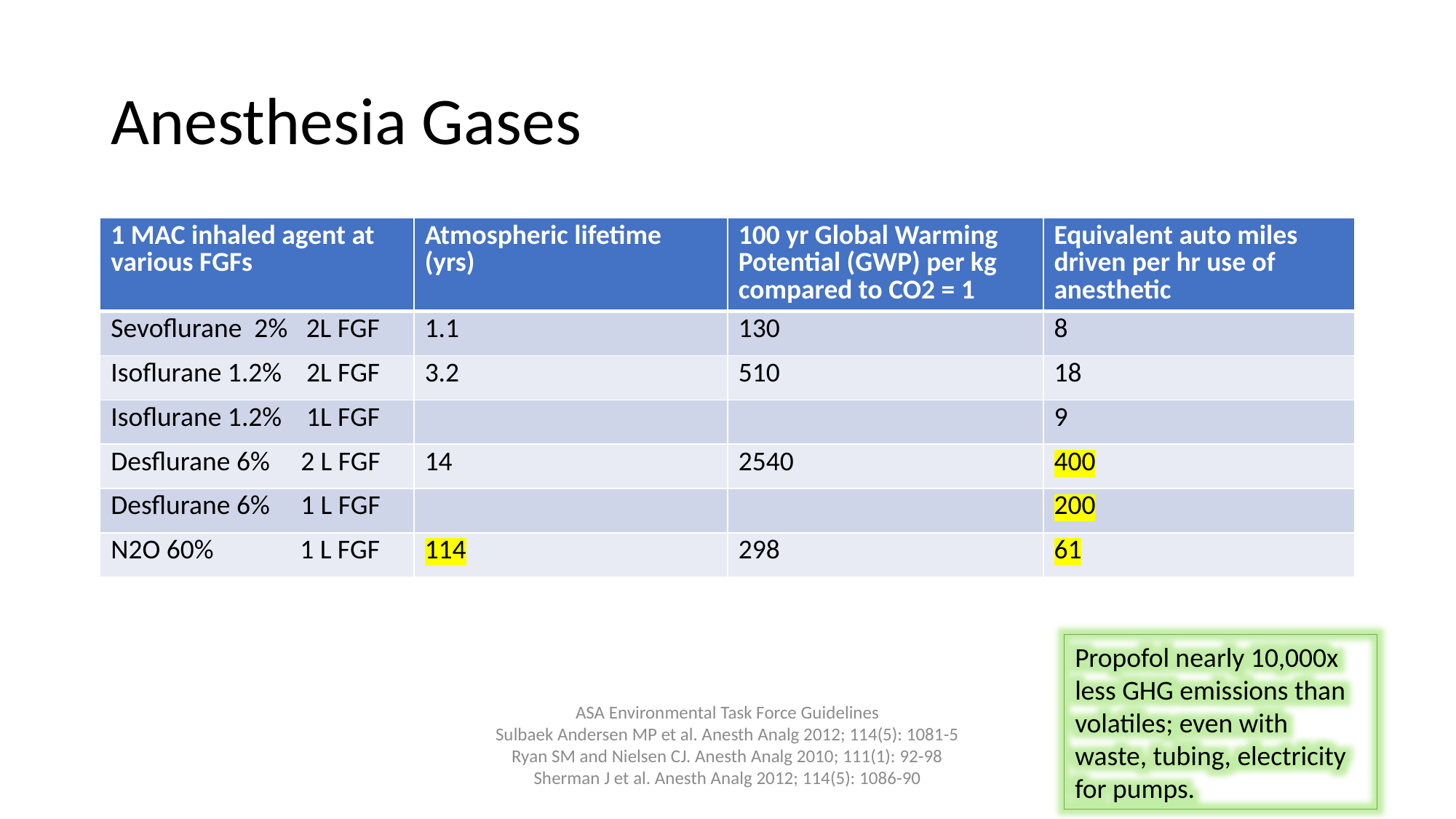

# Anesthesia Gases
| 1 MAC inhaled agent at various FGFs | Atmospheric lifetime (yrs) | 100 yr Global Warming Potential (GWP) per kg compared to CO2 = 1 | Equivalent auto miles driven per hr use of anesthetic |
| --- | --- | --- | --- |
| Sevoflurane 2% 2L FGF | 1.1 | 130 | 8 |
| Isoflurane 1.2% 2L FGF | 3.2 | 510 | 18 |
| Isoflurane 1.2% 1L FGF |  |  | 9 |
| Desflurane 6% 2 L FGF | 14 | 2540 | 400 |
| Desflurane 6% 1 L FGF |  |  | 200 |
| N2O 60% 1 L FGF | 114 | 298 | 61 |
Propofol nearly 10,000x less GHG emissions than volatiles; even with waste, tubing, electricity for pumps.
ASA Environmental Task Force Guidelines
Sulbaek Andersen MP et al. Anesth Analg 2012; 114(5): 1081-5
Ryan SM and Nielsen CJ. Anesth Analg 2010; 111(1): 92-98
Sherman J et al. Anesth Analg 2012; 114(5): 1086-90